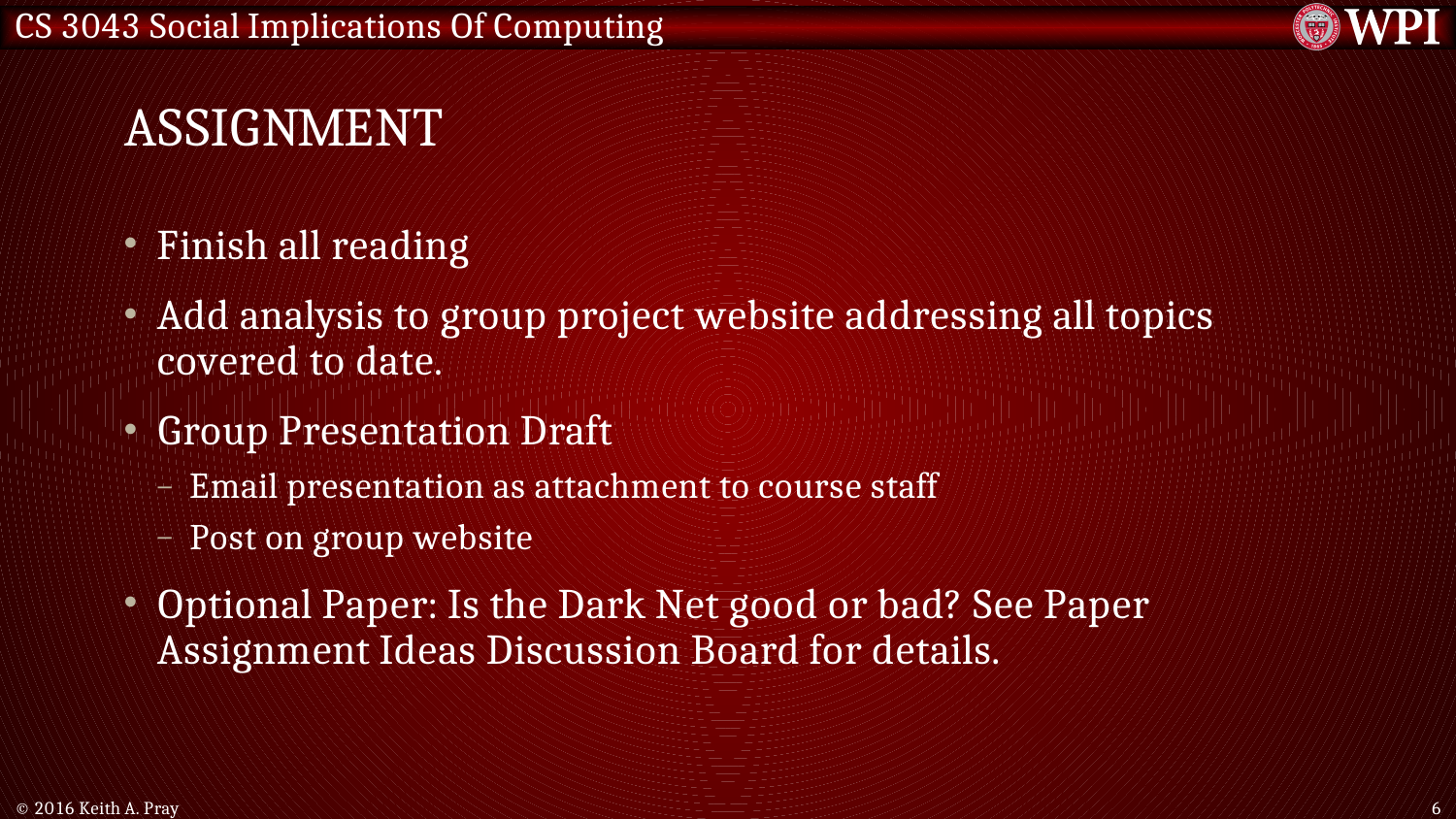

# Assignment
Finish all reading
Add analysis to group project website addressing all topics covered to date.
Group Presentation Draft
Email presentation as attachment to course staff
Post on group website
Optional Paper: Is the Dark Net good or bad? See Paper Assignment Ideas Discussion Board for details.
© 2016 Keith A. Pray
6